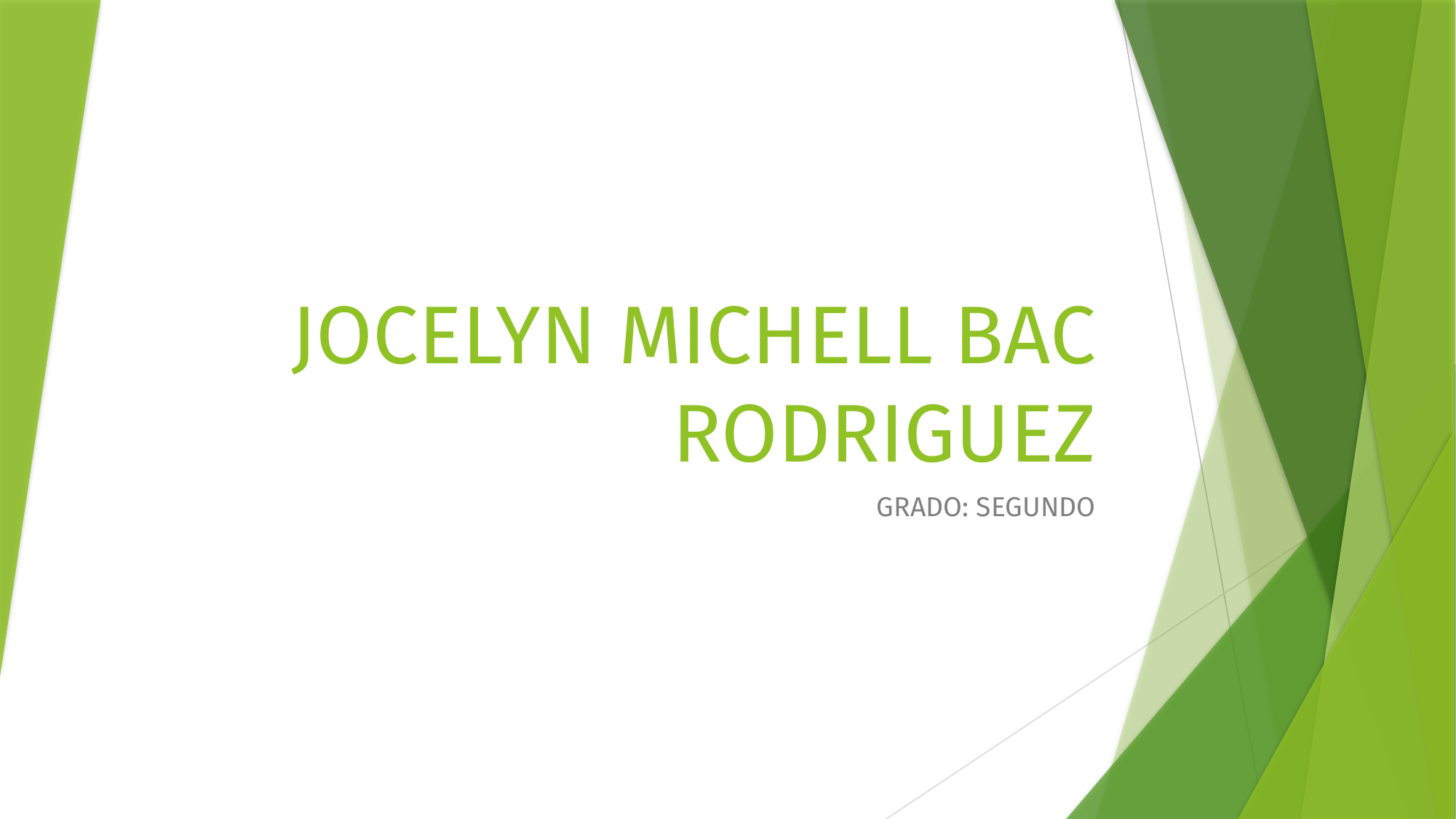

# JOCELYN MICHELL BAC RODRIGUEZ
GRADO: SEGUNDO